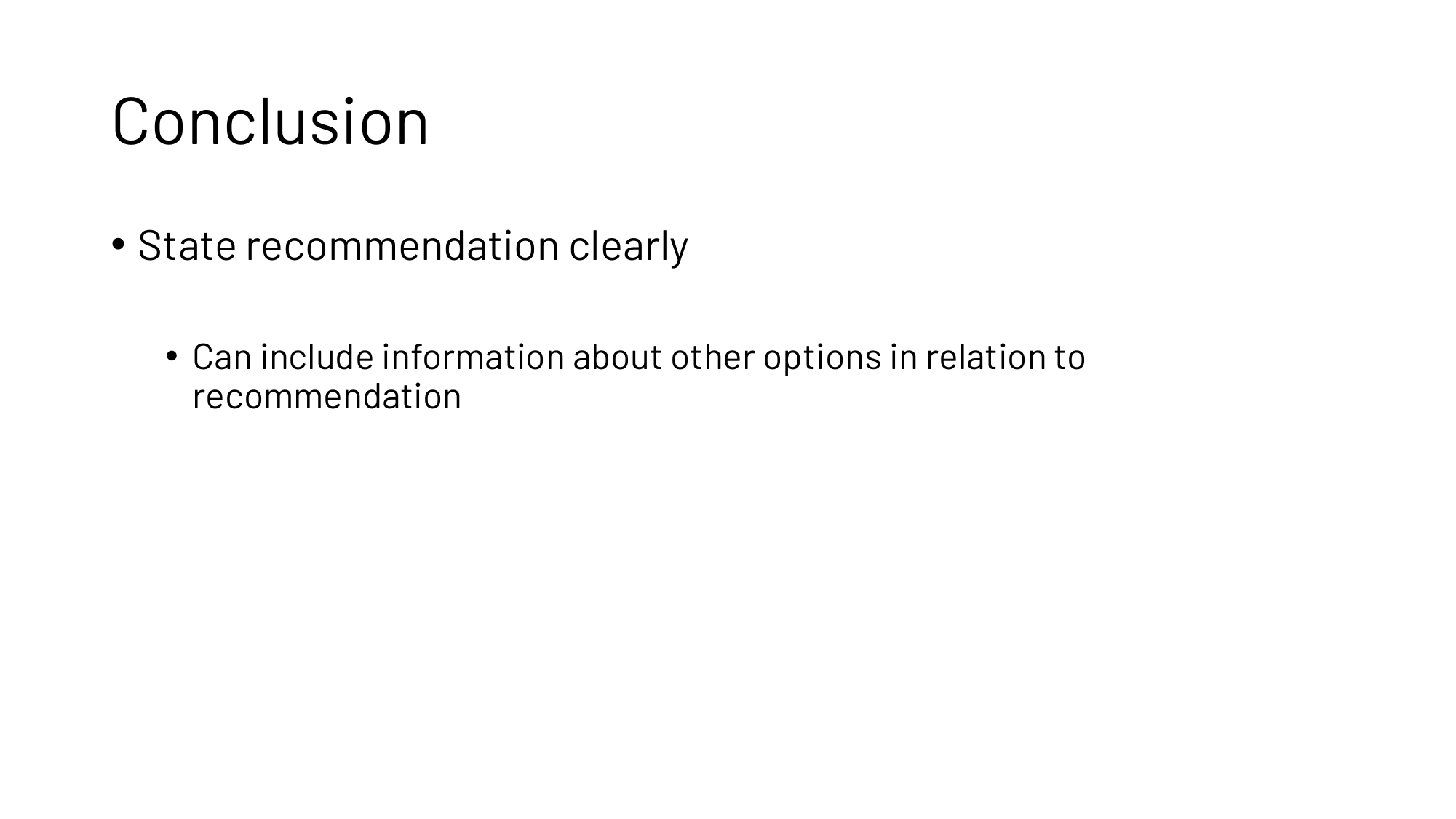

# Conclusion
State recommendation clearly

Can include information about other options in relation to recommendation